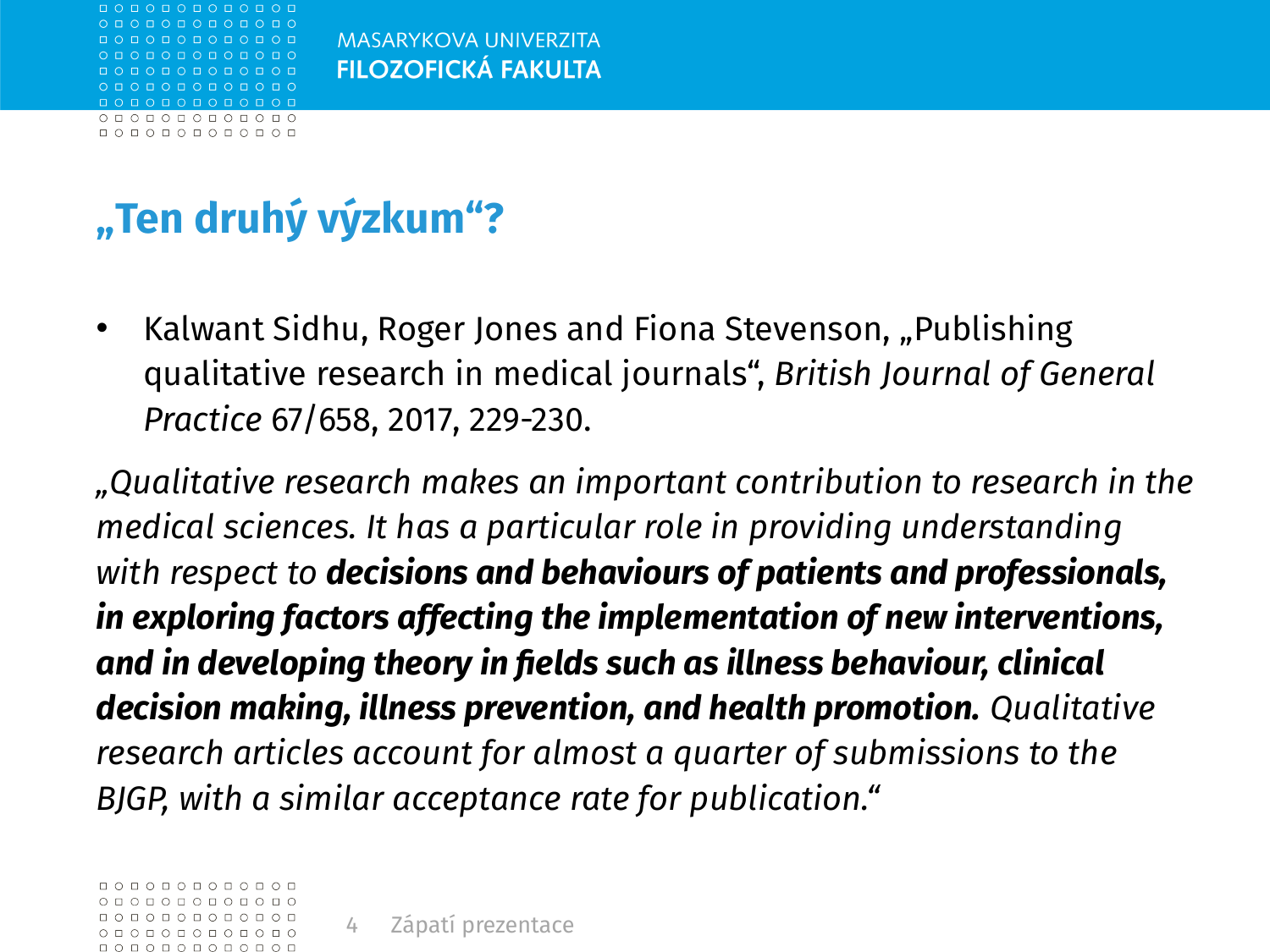

# „Ten druhý výzkum“?
Kalwant Sidhu, Roger Jones and Fiona Stevenson, „Publishing qualitative research in medical journals“, British Journal of General Practice 67/658, 2017, 229-230.
„Qualitative research makes an important contribution to research in the medical sciences. It has a particular role in providing understanding with respect to decisions and behaviours of patients and professionals, in exploring factors affecting the implementation of new interventions, and in developing theory in fields such as illness behaviour, clinical decision making, illness prevention, and health promotion. Qualitative research articles account for almost a quarter of submissions to the BJGP, with a similar acceptance rate for publication.“

4
Zápatí prezentace